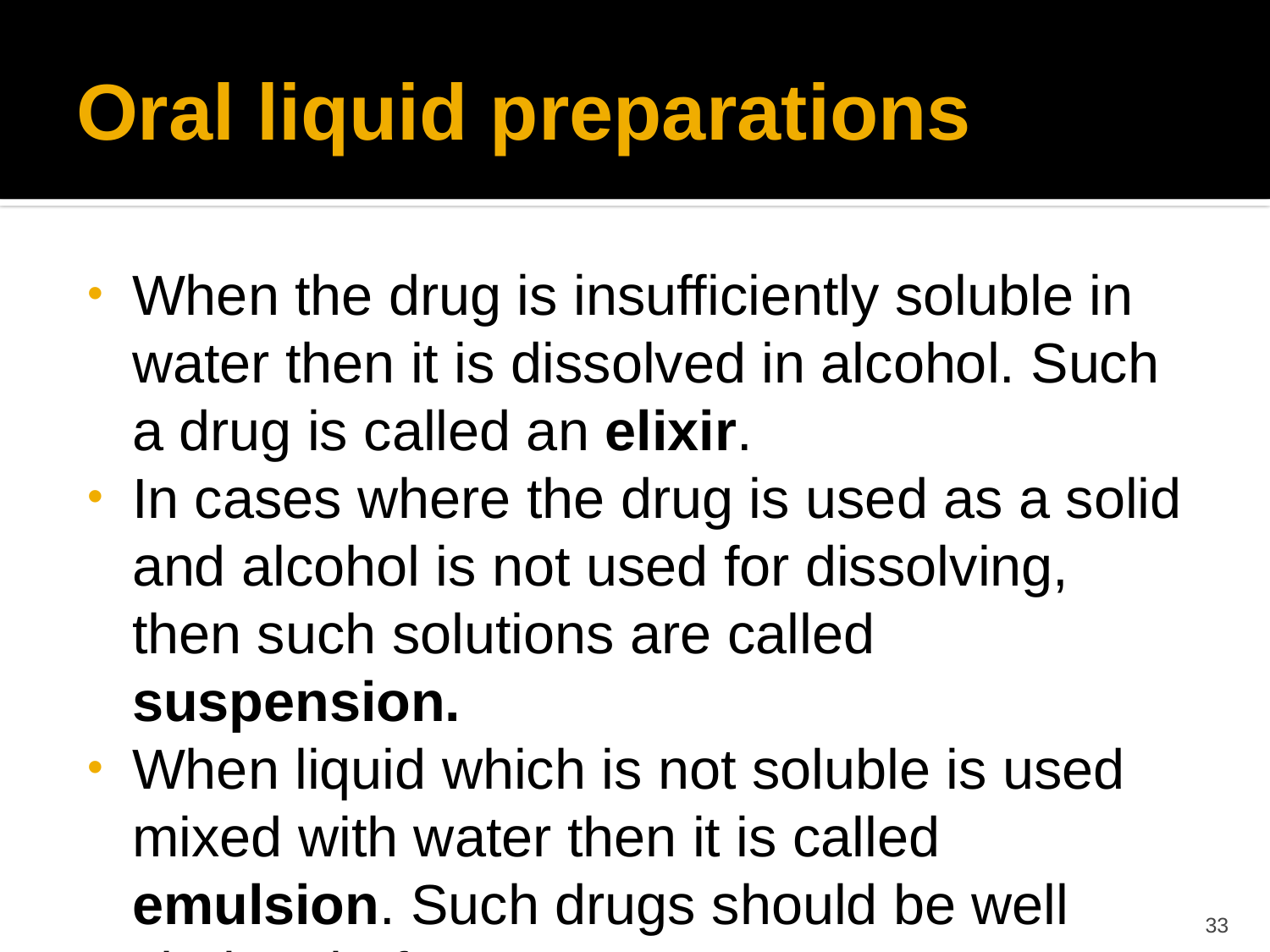

# Oral liquid preparations
When the drug is insufficiently soluble in water then it is dissolved in alcohol. Such a drug is called an elixir.
In cases where the drug is used as a solid and alcohol is not used for dissolving, then such solutions are called suspension.
When liquid which is not soluble is used mixed with water then it is called emulsion. Such drugs should be well shaken before use.
33